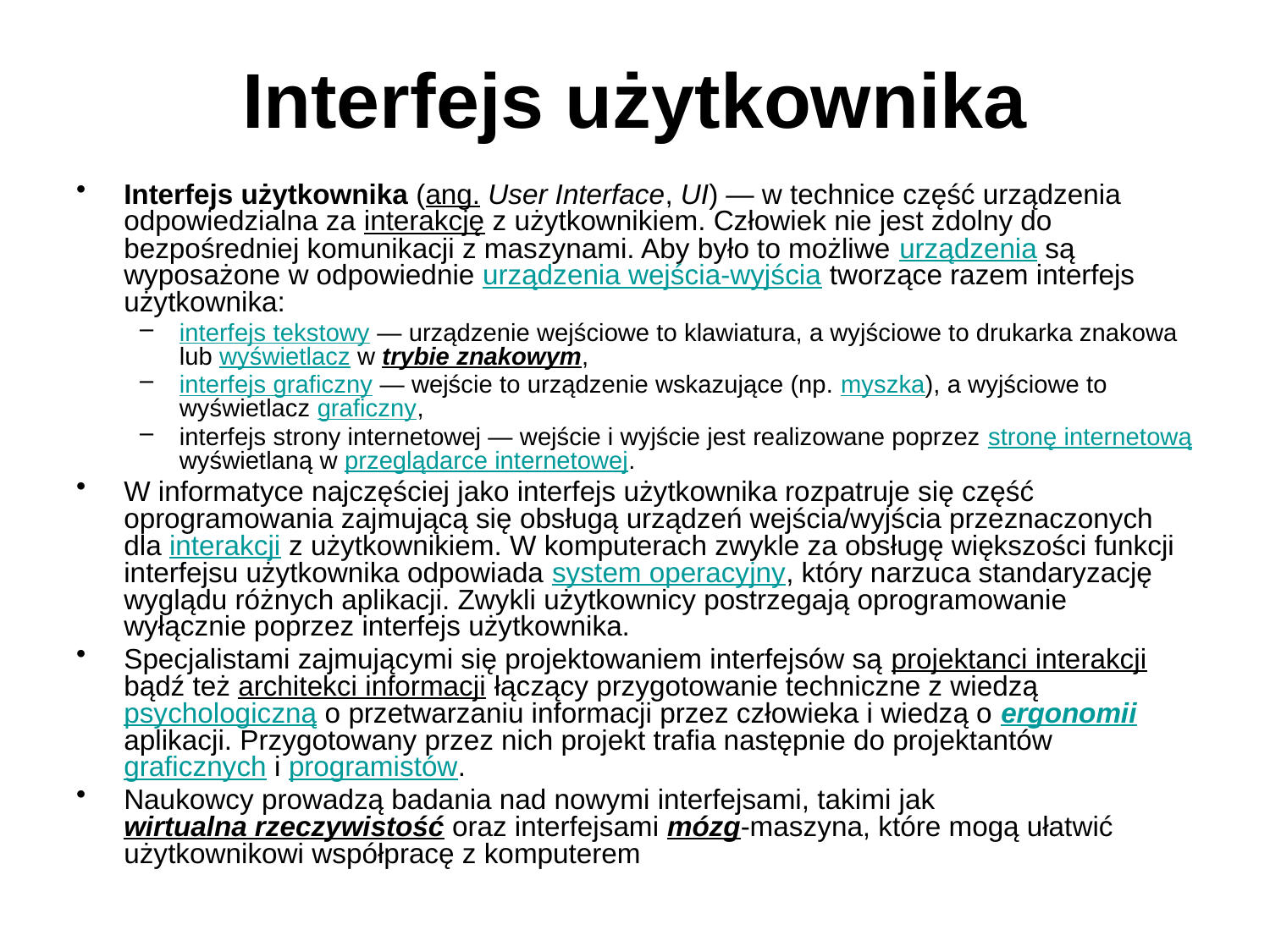

# Interfejs użytkownika
Interfejs użytkownika (ang. User Interface, UI) — w technice część urządzenia odpowiedzialna za interakcję z użytkownikiem. Człowiek nie jest zdolny do bezpośredniej komunikacji z maszynami. Aby było to możliwe urządzenia są wyposażone w odpowiednie urządzenia wejścia-wyjścia tworzące razem interfejs użytkownika:
interfejs tekstowy — urządzenie wejściowe to klawiatura, a wyjściowe to drukarka znakowa lub wyświetlacz w trybie znakowym,
interfejs graficzny — wejście to urządzenie wskazujące (np. myszka), a wyjściowe to wyświetlacz graficzny,
interfejs strony internetowej — wejście i wyjście jest realizowane poprzez stronę internetową wyświetlaną w przeglądarce internetowej.
W informatyce najczęściej jako interfejs użytkownika rozpatruje się część oprogramowania zajmującą się obsługą urządzeń wejścia/wyjścia przeznaczonych dla interakcji z użytkownikiem. W komputerach zwykle za obsługę większości funkcji interfejsu użytkownika odpowiada system operacyjny, który narzuca standaryzację wyglądu różnych aplikacji. Zwykli użytkownicy postrzegają oprogramowanie wyłącznie poprzez interfejs użytkownika.
Specjalistami zajmującymi się projektowaniem interfejsów są projektanci interakcji bądź też architekci informacji łączący przygotowanie techniczne z wiedzą psychologiczną o przetwarzaniu informacji przez człowieka i wiedzą o ergonomii aplikacji. Przygotowany przez nich projekt trafia następnie do projektantów graficznych i programistów.
Naukowcy prowadzą badania nad nowymi interfejsami, takimi jak wirtualna rzeczywistość oraz interfejsami mózg-maszyna, które mogą ułatwić użytkownikowi współpracę z komputerem